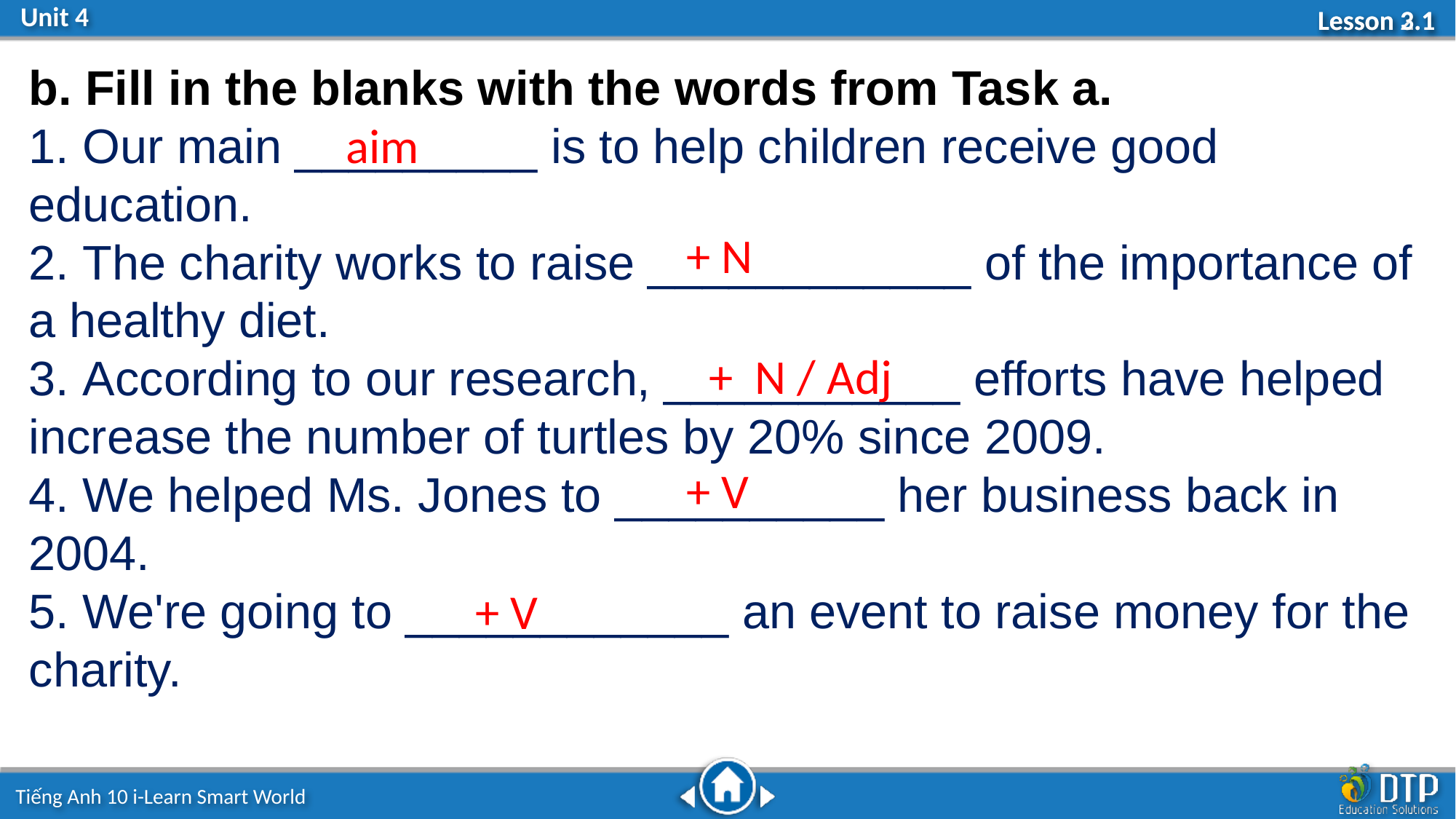

b. Fill in the blanks with the words from Task a.
 Our main _________ is to help children receive good education.
 The charity works to raise ____________ of the importance of a healthy diet.
 According to our research, ___________ efforts have helped increase the number of turtles by 20% since 2009.
 We helped Ms. Jones to __________ her business back in 2004.
 We're going to ____________ an event to raise money for the charity.
 aim
 + N
 +  N / Adj
 + V
 + V